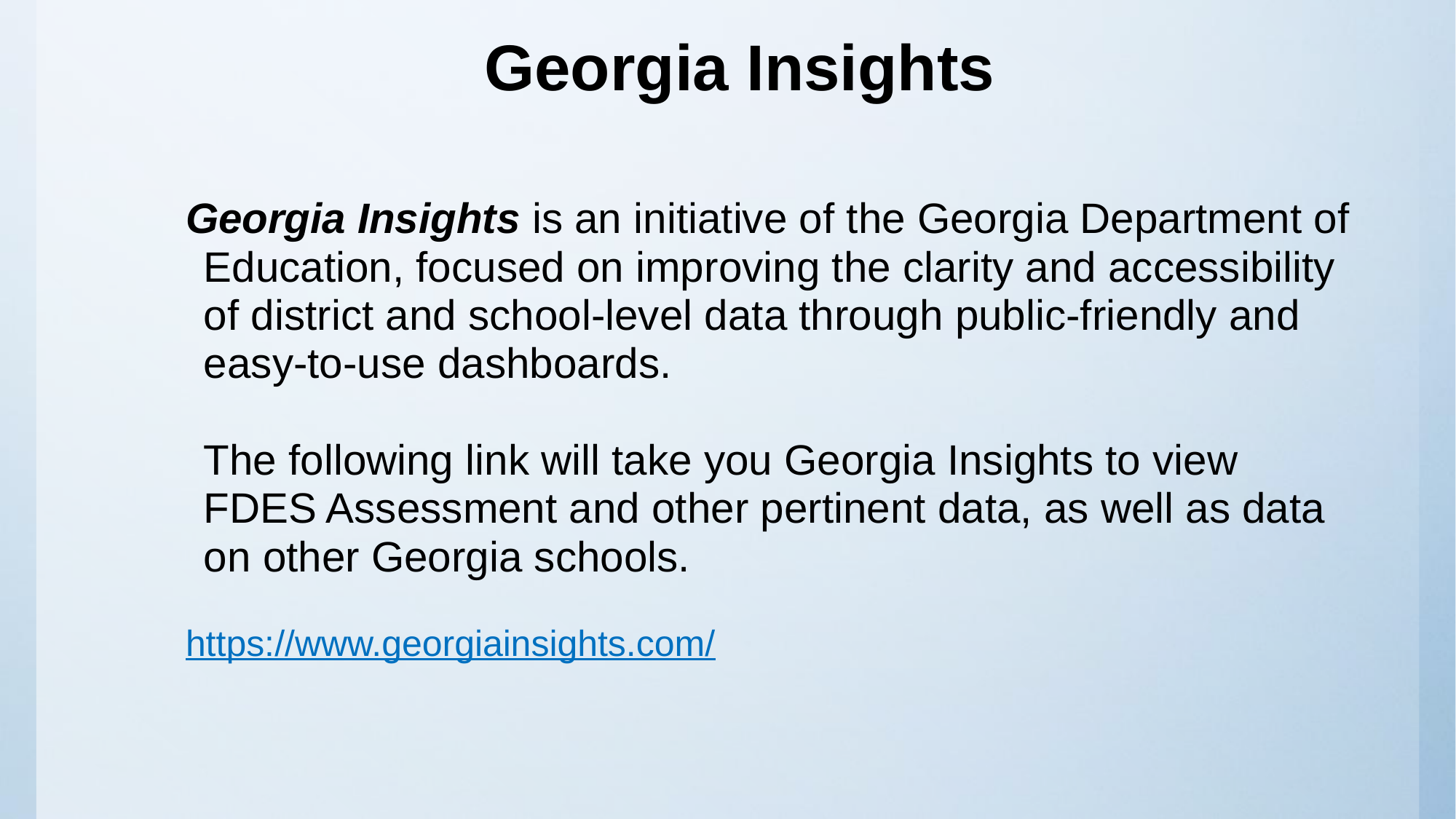

# Georgia Insights
Georgia Insights is an initiative of the Georgia Department of Education, focused on improving the clarity and accessibility of district and school-level data through public-friendly and easy-to-use dashboards.
 
The following link will take you Georgia Insights to view FDES Assessment and other pertinent data, as well as data on other Georgia schools.

https://www.georgiainsights.com/